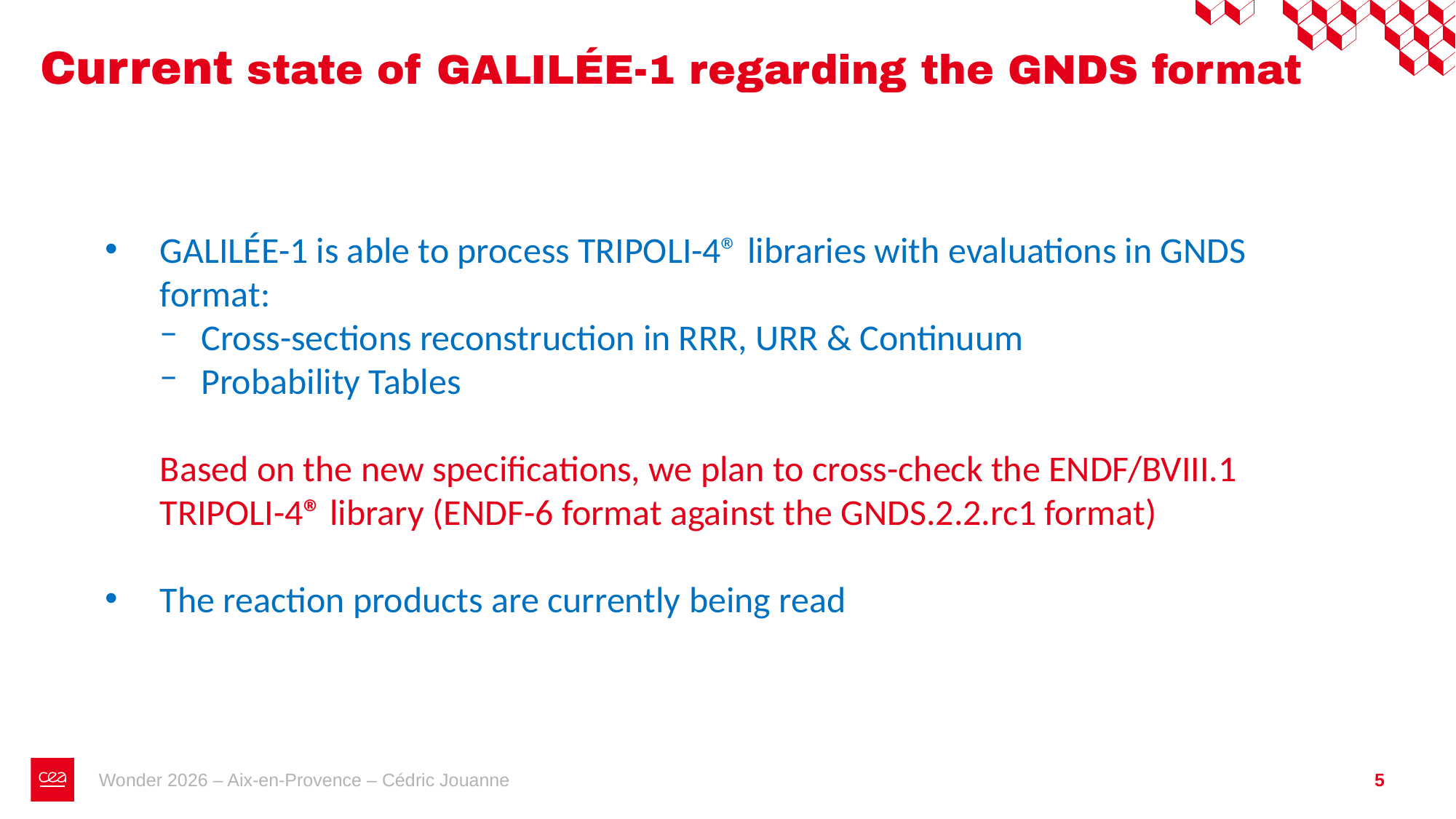

Current state of GALILÉE-1 regarding the GNDS format
GALILÉE-1 is able to process TRIPOLI-4® libraries with evaluations in GNDS format:
Cross-sections reconstruction in RRR, URR & Continuum
Probability Tables

Based on the new specifications, we plan to cross-check the ENDF/BVIII.1 TRIPOLI-4® library (ENDF-6 format against the GNDS.2.2.rc1 format)

The reaction products are currently being read
Wonder 2026 – Aix-en-Provence – Cédric Jouanne
5